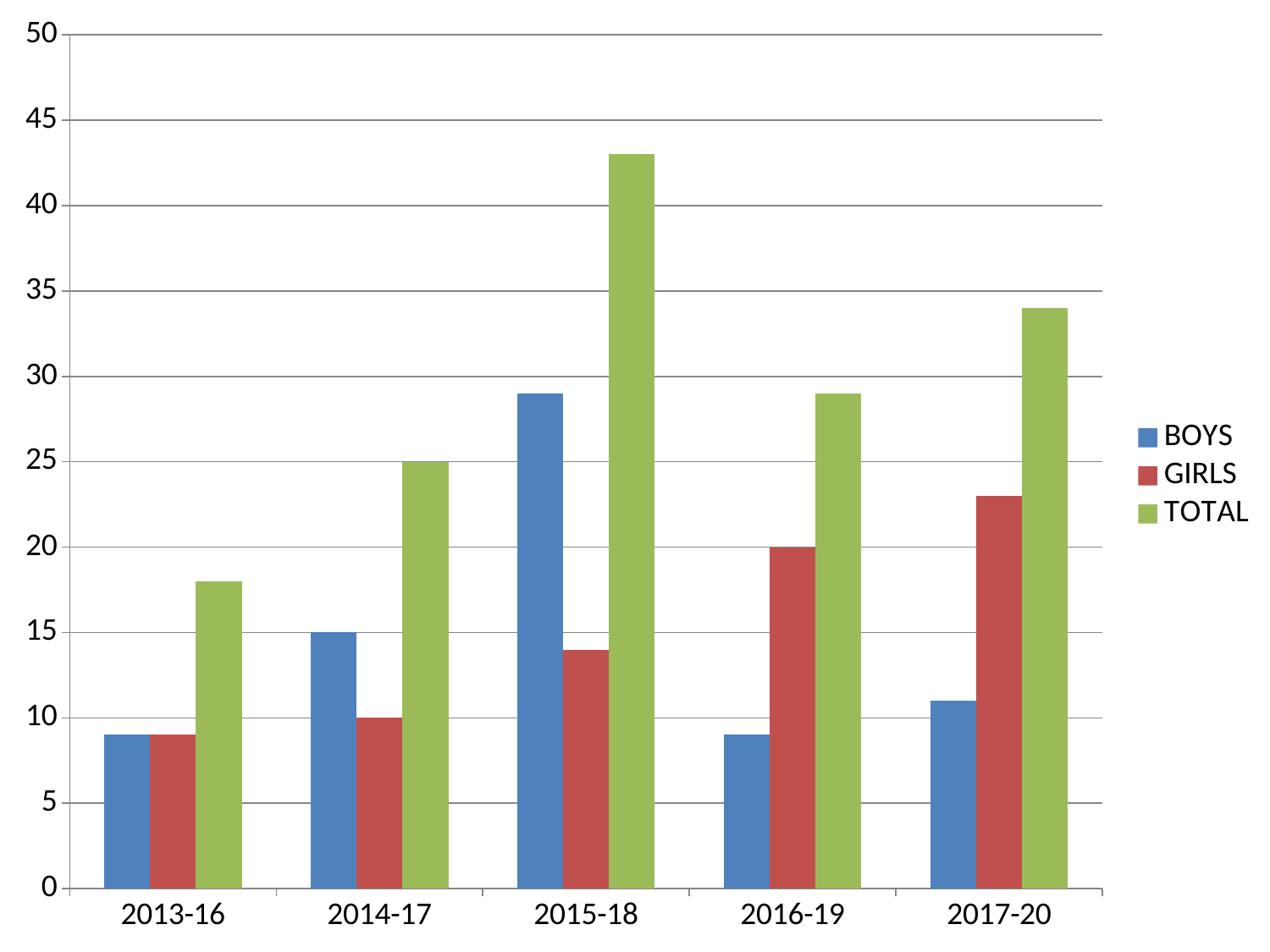

### Chart

| Category | BOYS | GIRLS | TOTAL |
|---|---|---|---|
| 2013-16 | 9.0 | 9.0 | 18.0 |
| 2014-17 | 15.0 | 10.0 | 25.0 |
| 2015-18 | 29.0 | 14.0 | 43.0 |
| 2016-19 | 9.0 | 20.0 | 29.0 |
| 2017-20 | 11.0 | 23.0 | 34.0 |